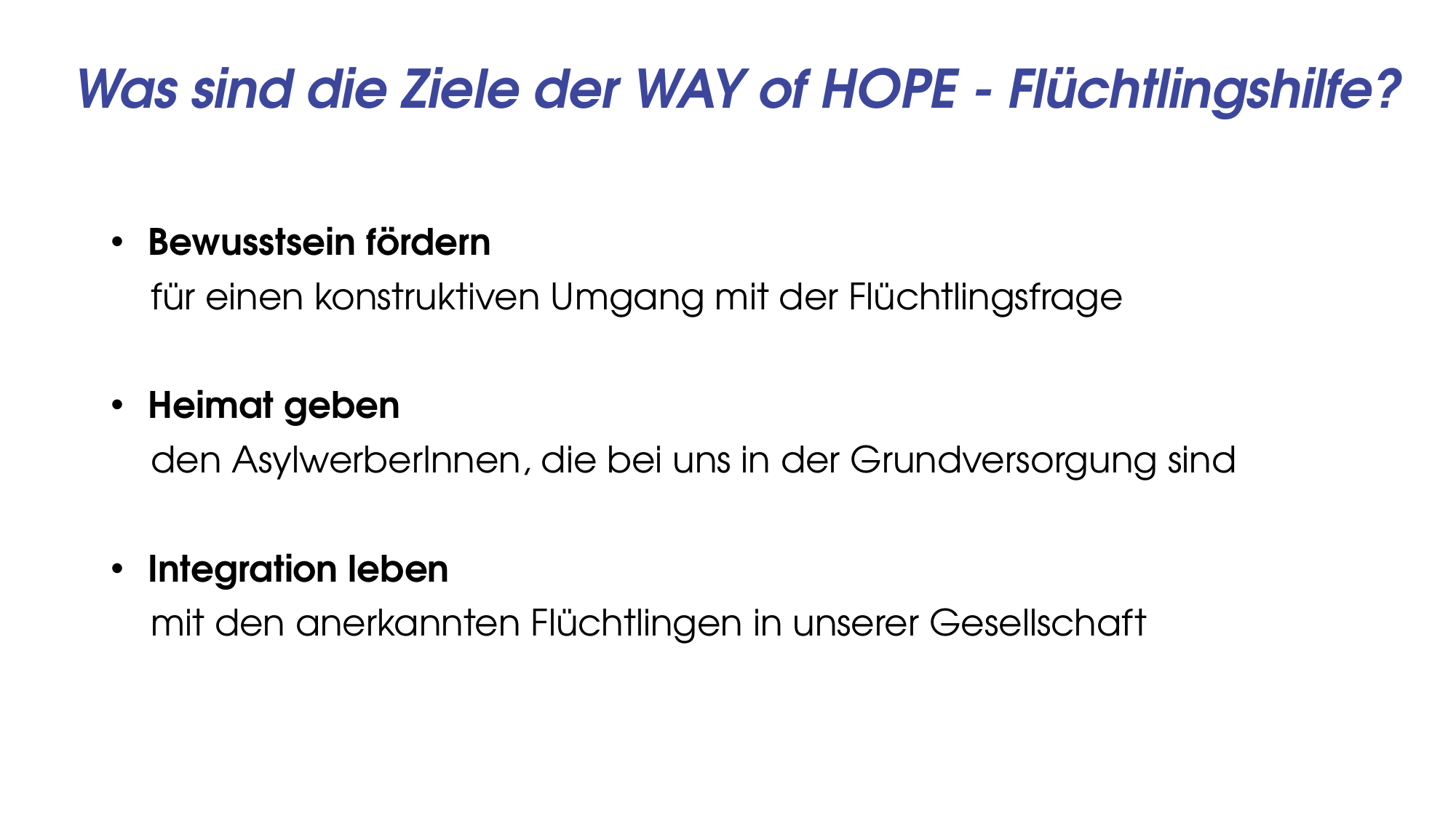

# Was sind die Ziele der WAY of HOPE - Flüchtlingshilfe?
 Bewusstsein fördern
    für einen konstruktiven Umgang mit der Flüchtlingsfrage

 Heimat geben
    den AsylwerberInnen, die bei uns in der Grundversorgung sind

 Integration leben
    mit den anerkannten Flüchtlingen in unserer Gesellschaft